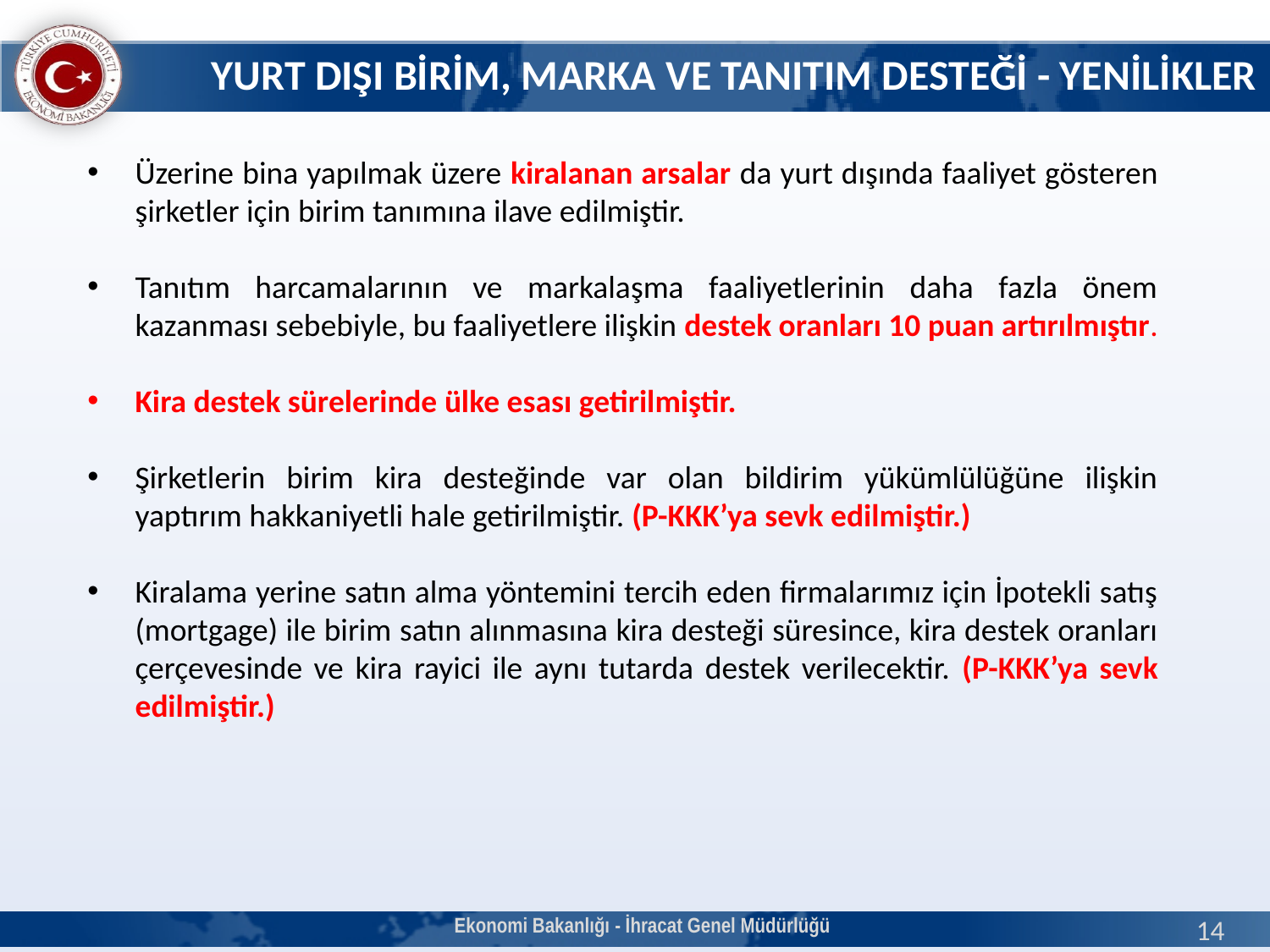

# YURT DIŞI BİRİM, MARKA VE TANITIM DESTEĞİ - YENİLİKLER
Üzerine bina yapılmak üzere kiralanan arsalar da yurt dışında faaliyet gösteren şirketler için birim tanımına ilave edilmiştir.

Tanıtım harcamalarının ve markalaşma faaliyetlerinin daha fazla önem kazanması sebebiyle, bu faaliyetlere ilişkin destek oranları 10 puan artırılmıştır.

Kira destek sürelerinde ülke esası getirilmiştir.

Şirketlerin birim kira desteğinde var olan bildirim yükümlülüğüne ilişkin yaptırım hakkaniyetli hale getirilmiştir. (P-KKK’ya sevk edilmiştir.)

Kiralama yerine satın alma yöntemini tercih eden firmalarımız için İpotekli satış (mortgage) ile birim satın alınmasına kira desteği süresince, kira destek oranları çerçevesinde ve kira rayici ile aynı tutarda destek verilecektir. (P-KKK’ya sevk edilmiştir.)

Ekonomi Bakanlığı - İhracat Genel Müdürlüğü
14